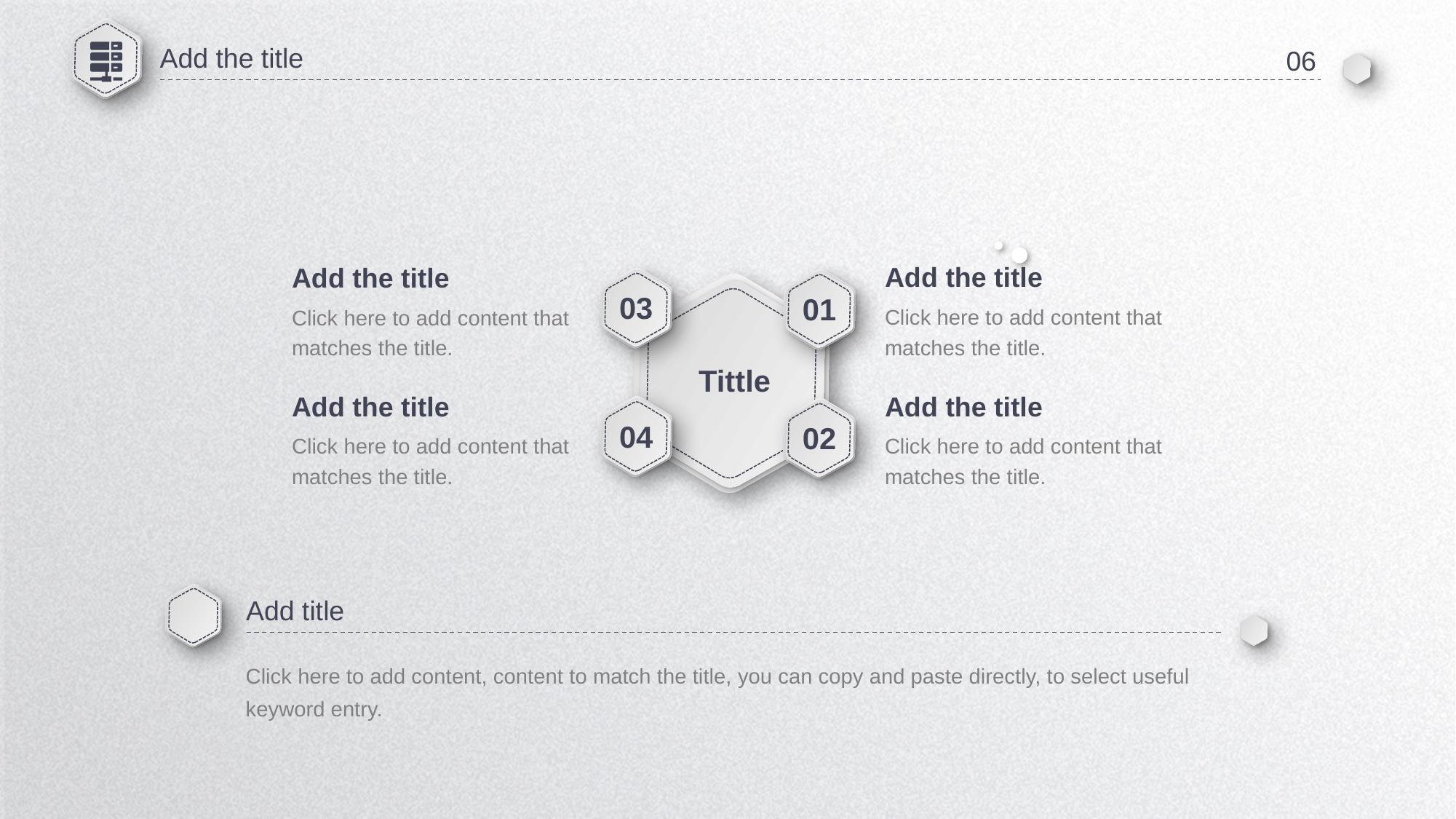

Add the title
06

Add the title
Add the title

03

01

Click here to add content that matches the title.
Click here to add content that matches the title.

Tittle
Add the title
Add the title

04

02
Click here to add content that matches the title.
Click here to add content that matches the title.

Add title

Click here to add content, content to match the title, you can copy and paste directly, to select useful keyword entry.